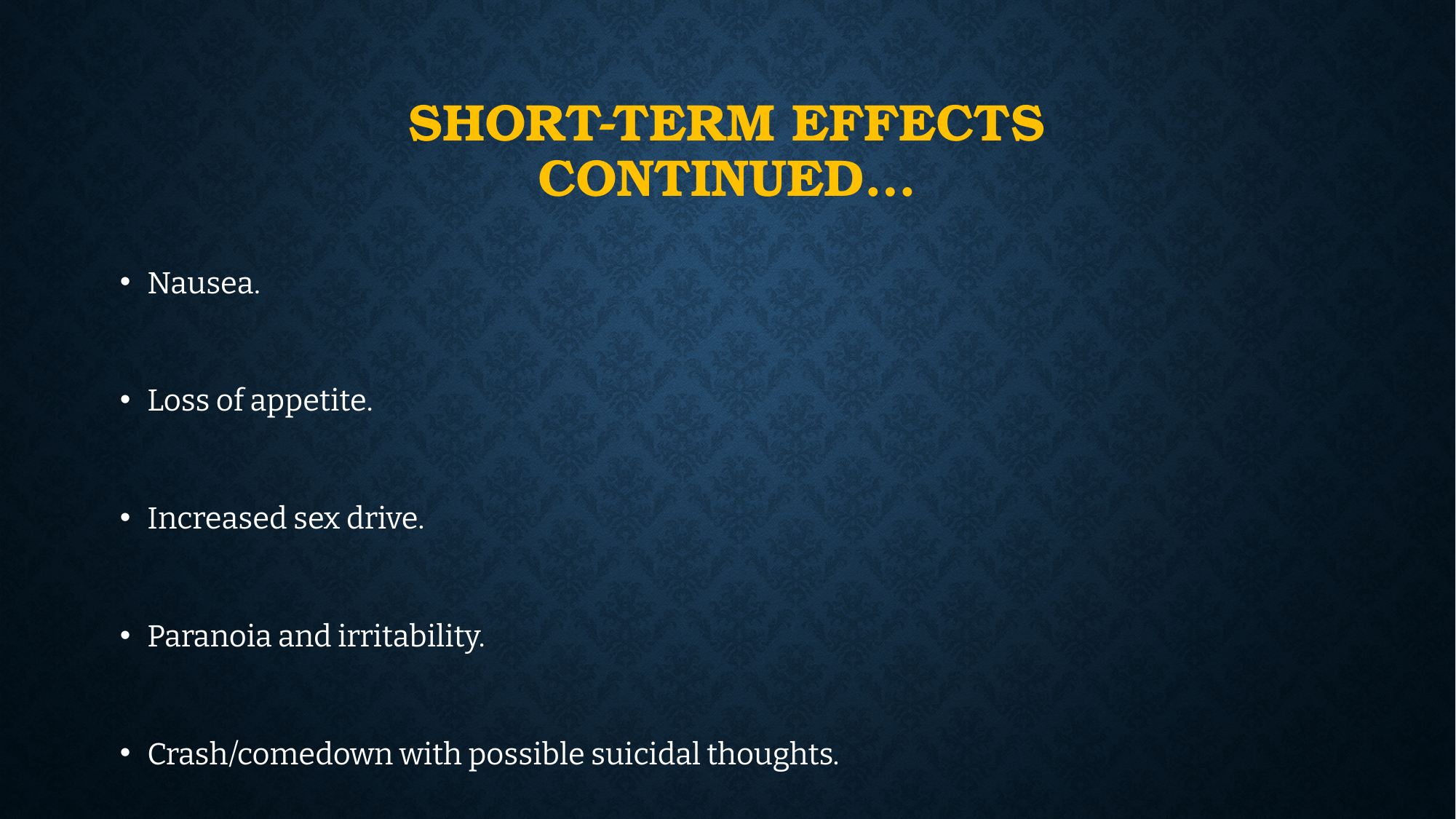

# short-term effects continued…
Nausea.

Loss of appetite.

Increased sex drive.

Paranoia and irritability.

Crash/comedown with possible suicidal thoughts.